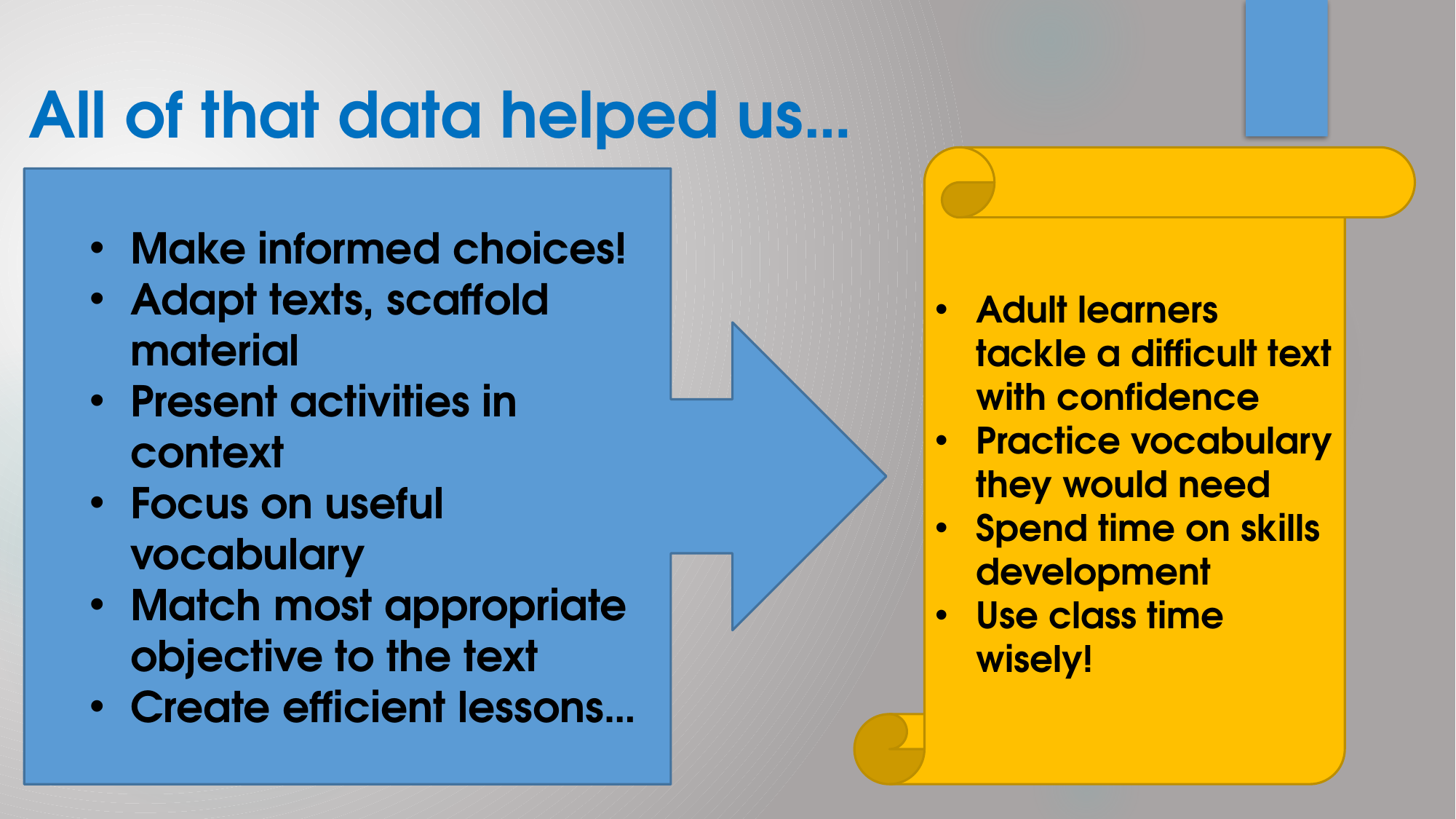

# All of that data helped us…

Adult learners tackle a difficult text with confidence
Practice vocabulary they would need
Spend time on skills development
Use class time wisely!
Make informed choices!
Adapt texts, scaffold material
Present activities in context
Focus on useful vocabulary
Match most appropriate objective to the text
Create efficient lessons…